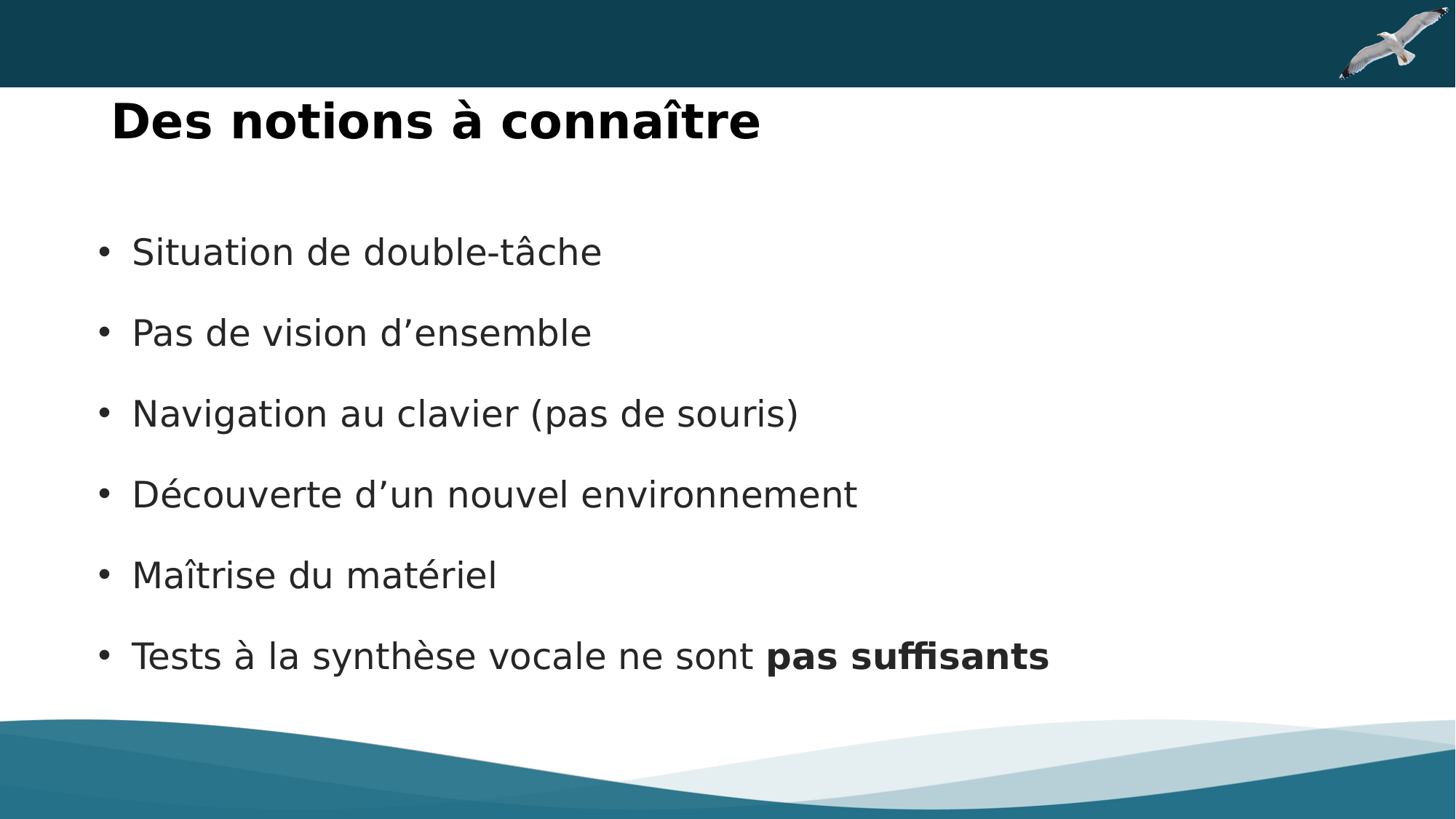

Des notions à connaître
Situation de double-tâche
Pas de vision d’ensemble
Navigation au clavier (pas de souris)
Découverte d’un nouvel environnement
Maîtrise du matériel
Tests à la synthèse vocale ne sont pas suffisants